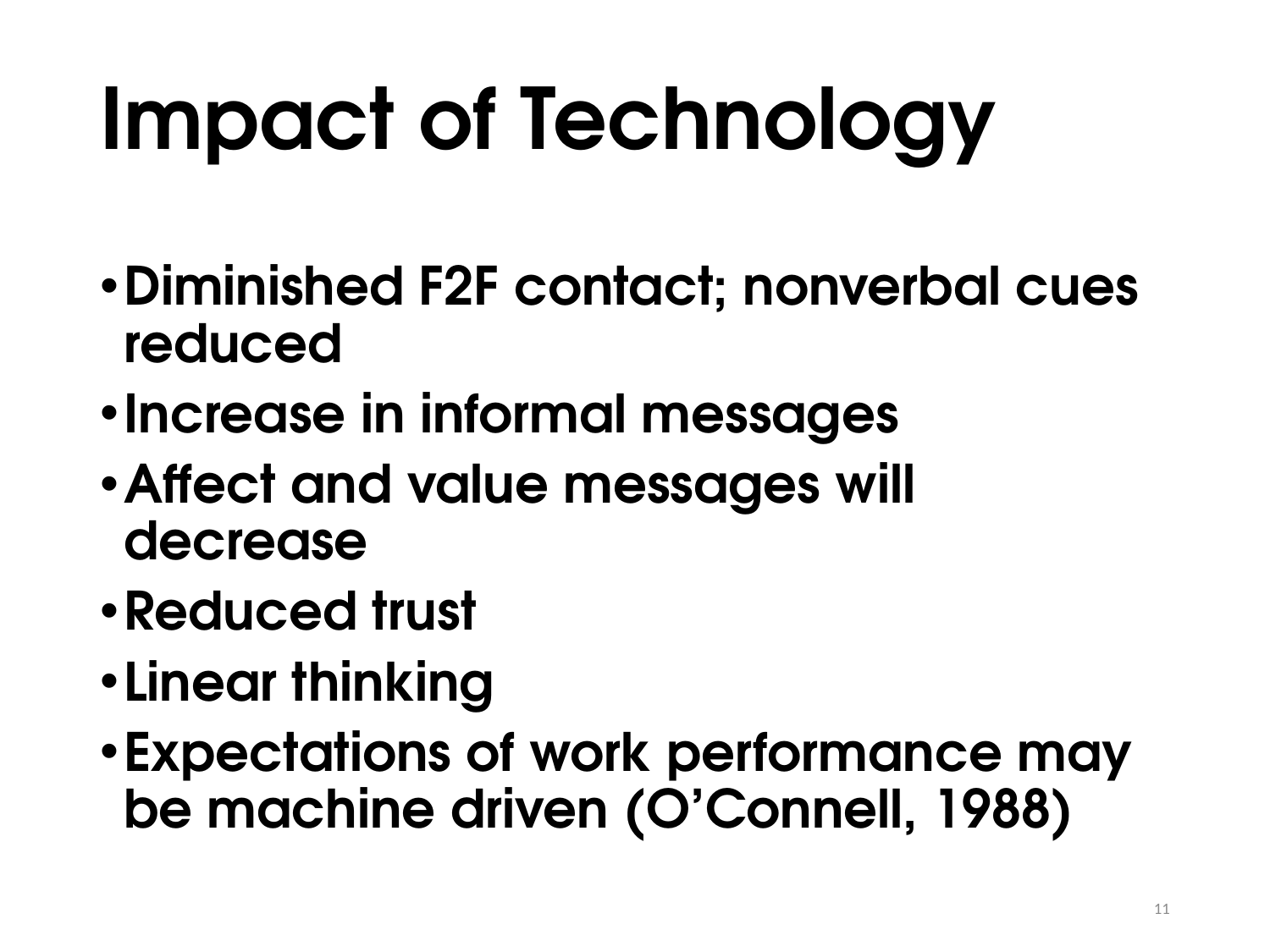

# Impact of Technology
Diminished F2F contact; nonverbal cues reduced
Increase in informal messages
Affect and value messages will decrease
Reduced trust
Linear thinking
Expectations of work performance may be machine driven (O’Connell, 1988)

11